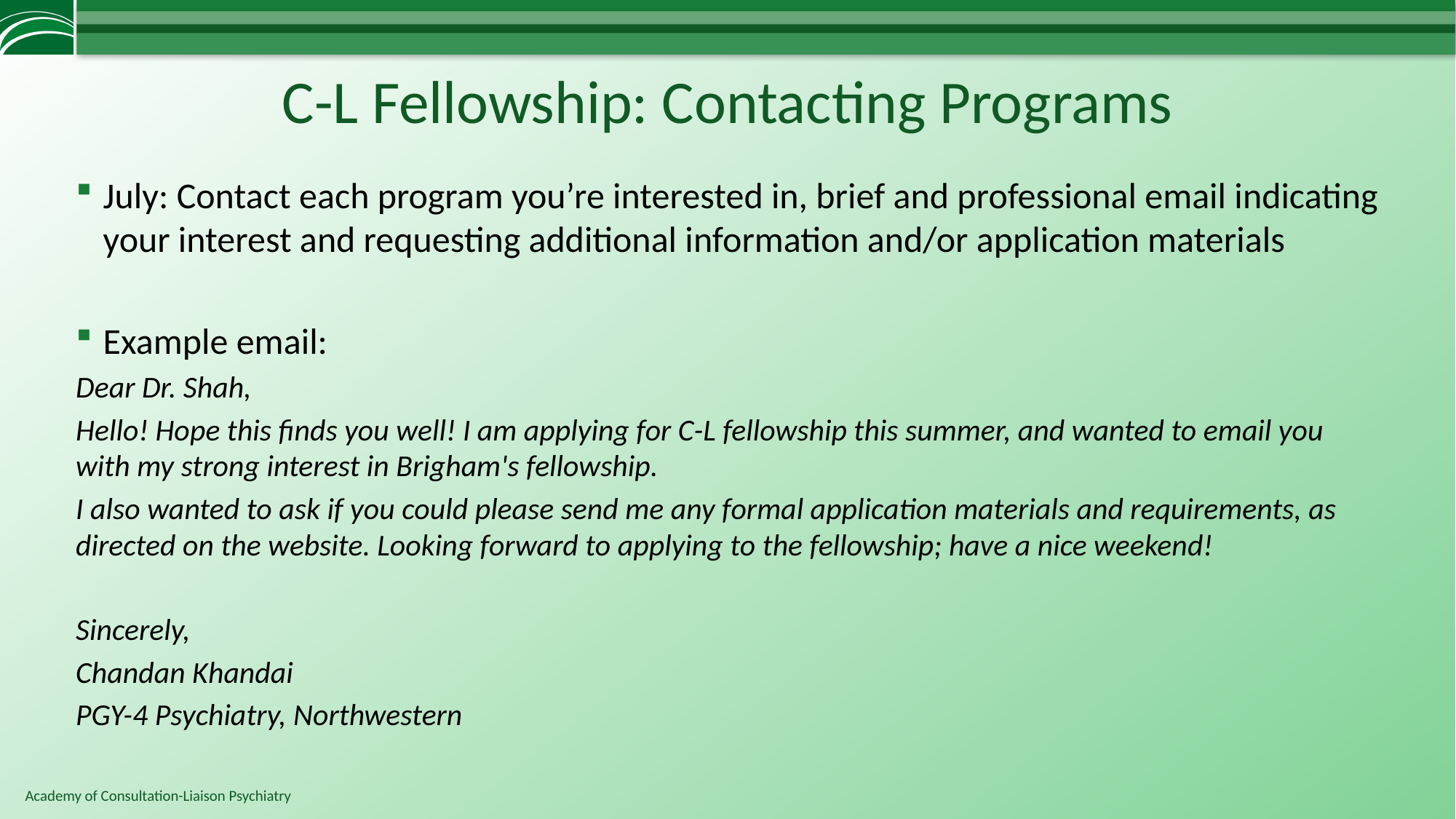

# C-L Fellowship: Contacting Programs
July: Contact each program you’re interested in, brief and professional email indicating your interest and requesting additional information and/or application materials

Example email:
Dear Dr. Shah,
Hello! Hope this finds you well! I am applying for C-L fellowship this summer, and wanted to email you with my strong interest in Brigham's fellowship.
I also wanted to ask if you could please send me any formal application materials and requirements, as directed on the website. Looking forward to applying to the fellowship; have a nice weekend!

Sincerely,
Chandan Khandai
PGY-4 Psychiatry, Northwestern